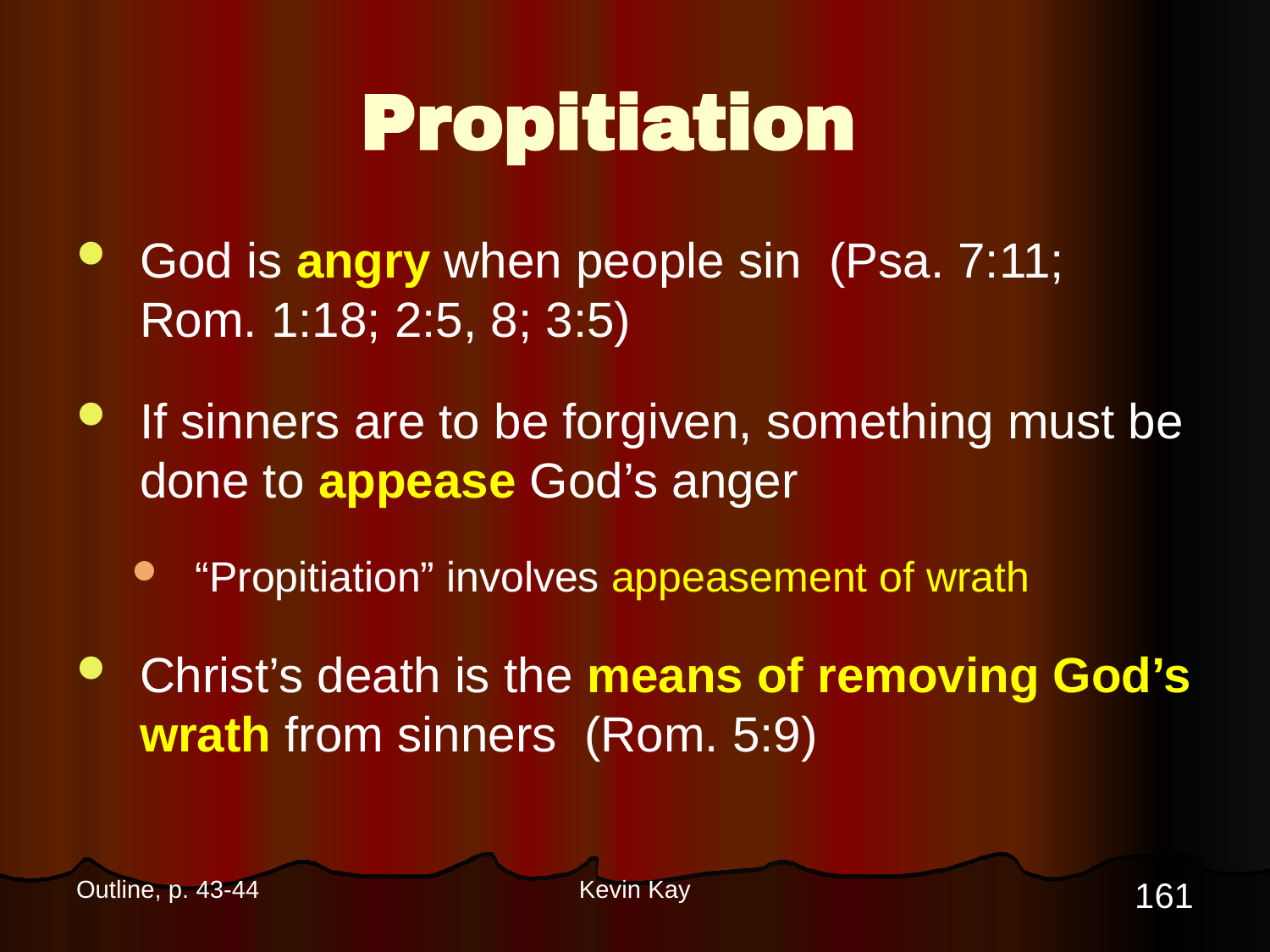

# Propitiation
God is angry when people sin  (Psa. 7:11; Rom. 1:18; 2:5, 8; 3:5)
If sinners are to be forgiven, something must be done to appease God’s anger
“Propitiation” involves appeasement of wrath
Christ’s death is the means of removing God’s wrath from sinners  (Rom. 5:9)
161
Outline, p. 43-44
Kevin Kay